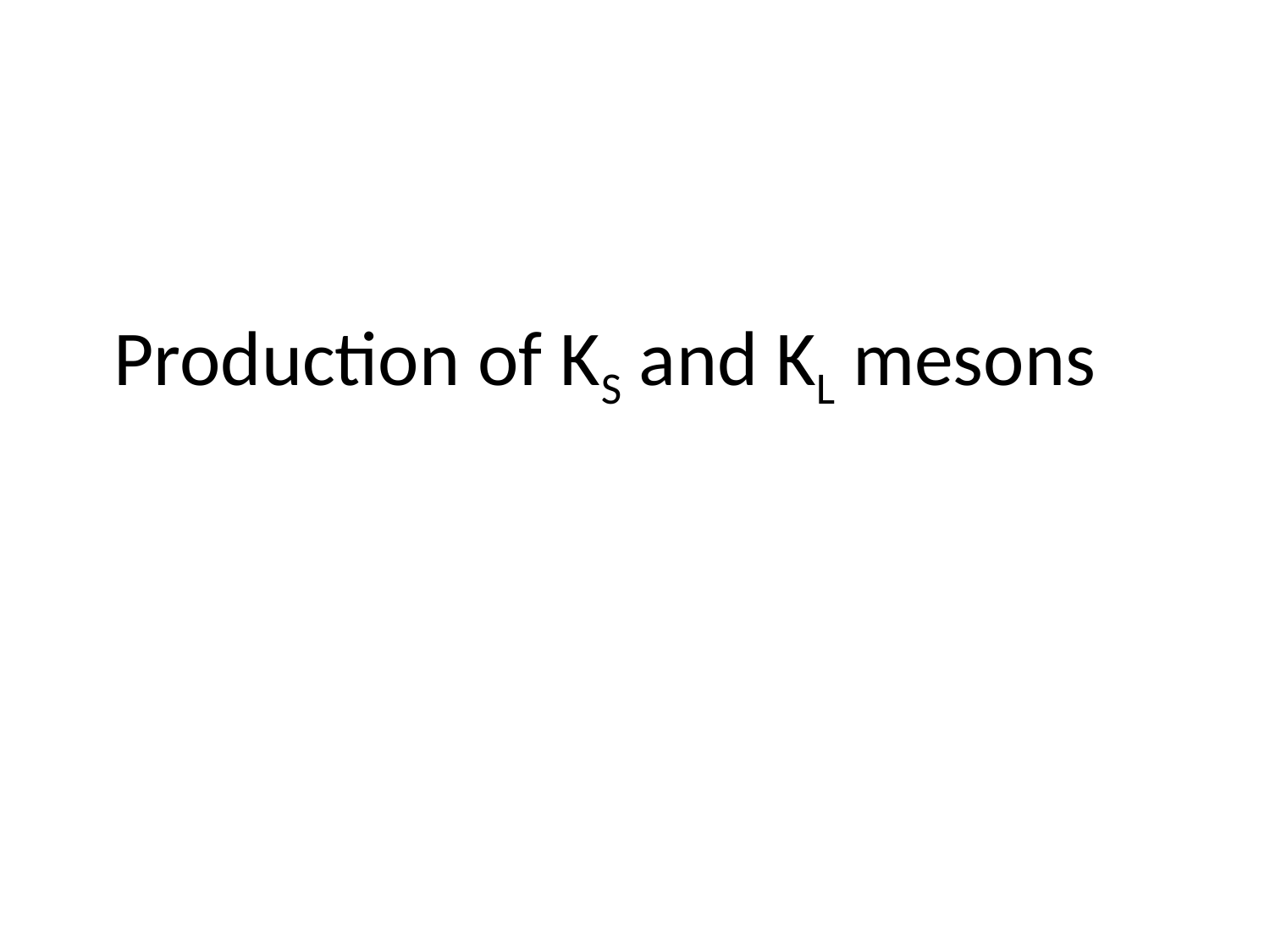

# Production of KS and KL mesons